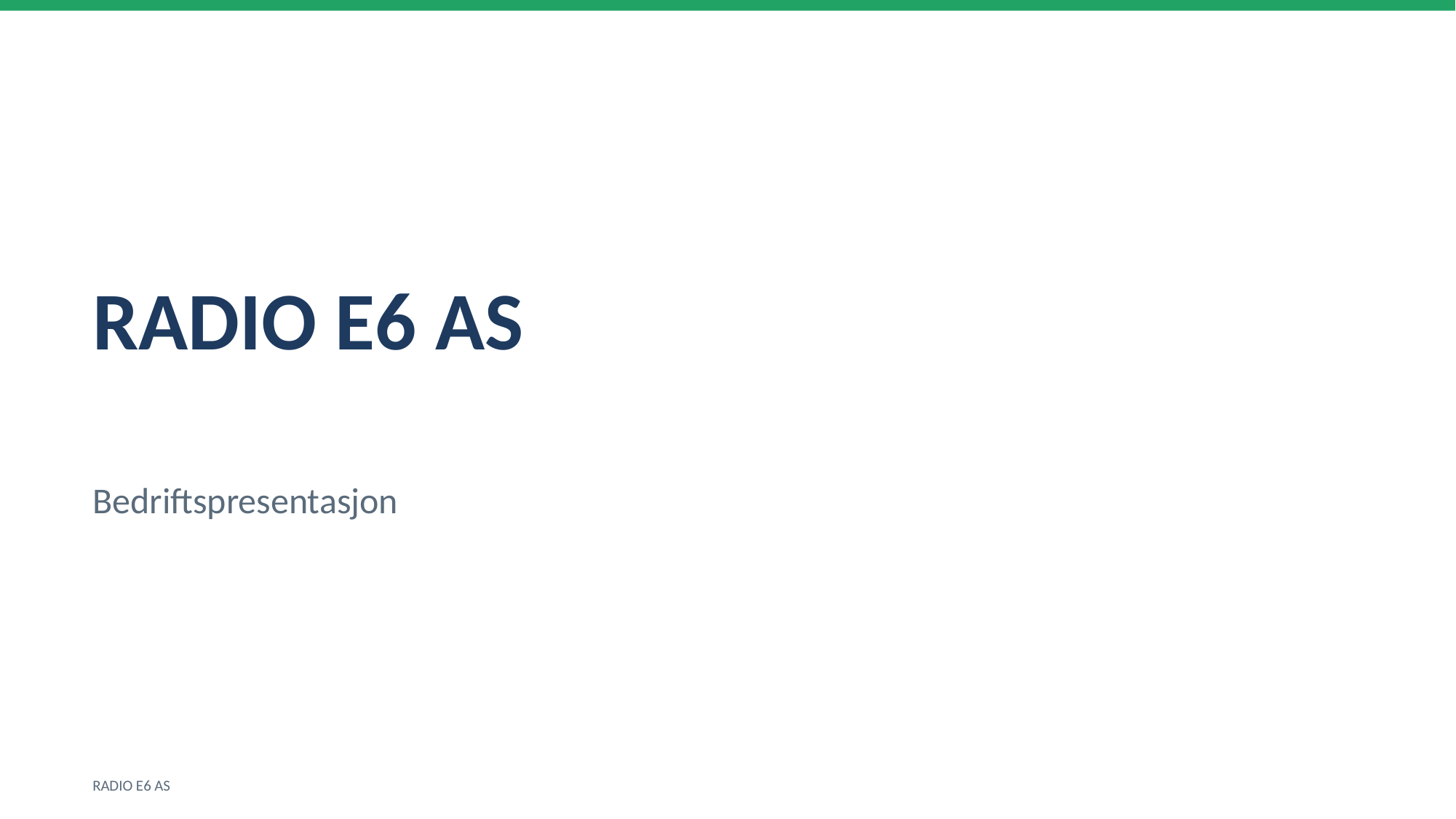

RADIO E6 AS
Bedriftspresentasjon
RADIO E6 AS